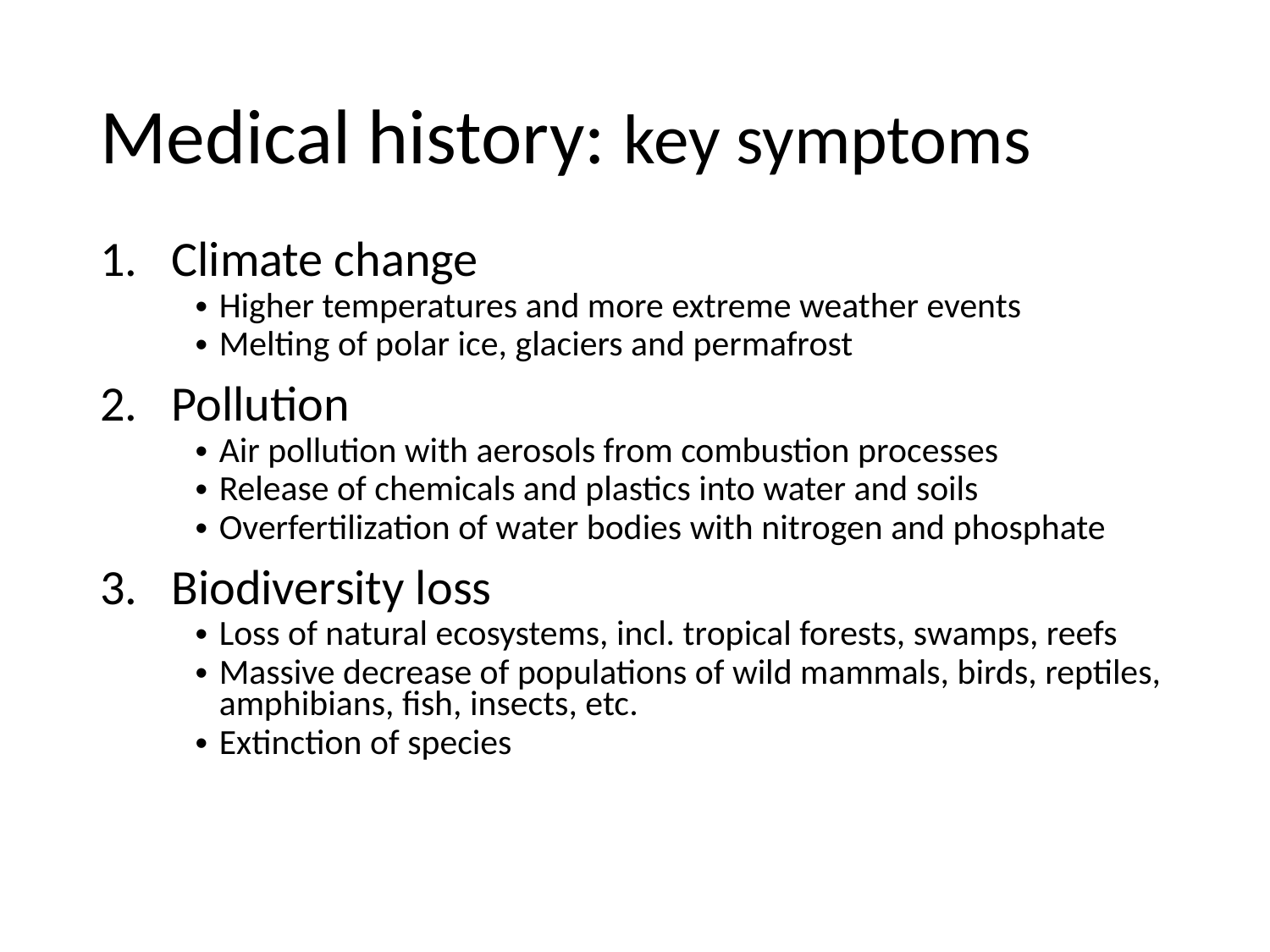

# Medical history: key symptoms
Climate change
Higher temperatures and more extreme weather events
Melting of polar ice, glaciers and permafrost
Pollution
Air pollution with aerosols from combustion processes
Release of chemicals and plastics into water and soils
Overfertilization of water bodies with nitrogen and phosphate
Biodiversity loss
Loss of natural ecosystems, incl. tropical forests, swamps, reefs
Massive decrease of populations of wild mammals, birds, reptiles, amphibians, fish, insects, etc.
Extinction of species